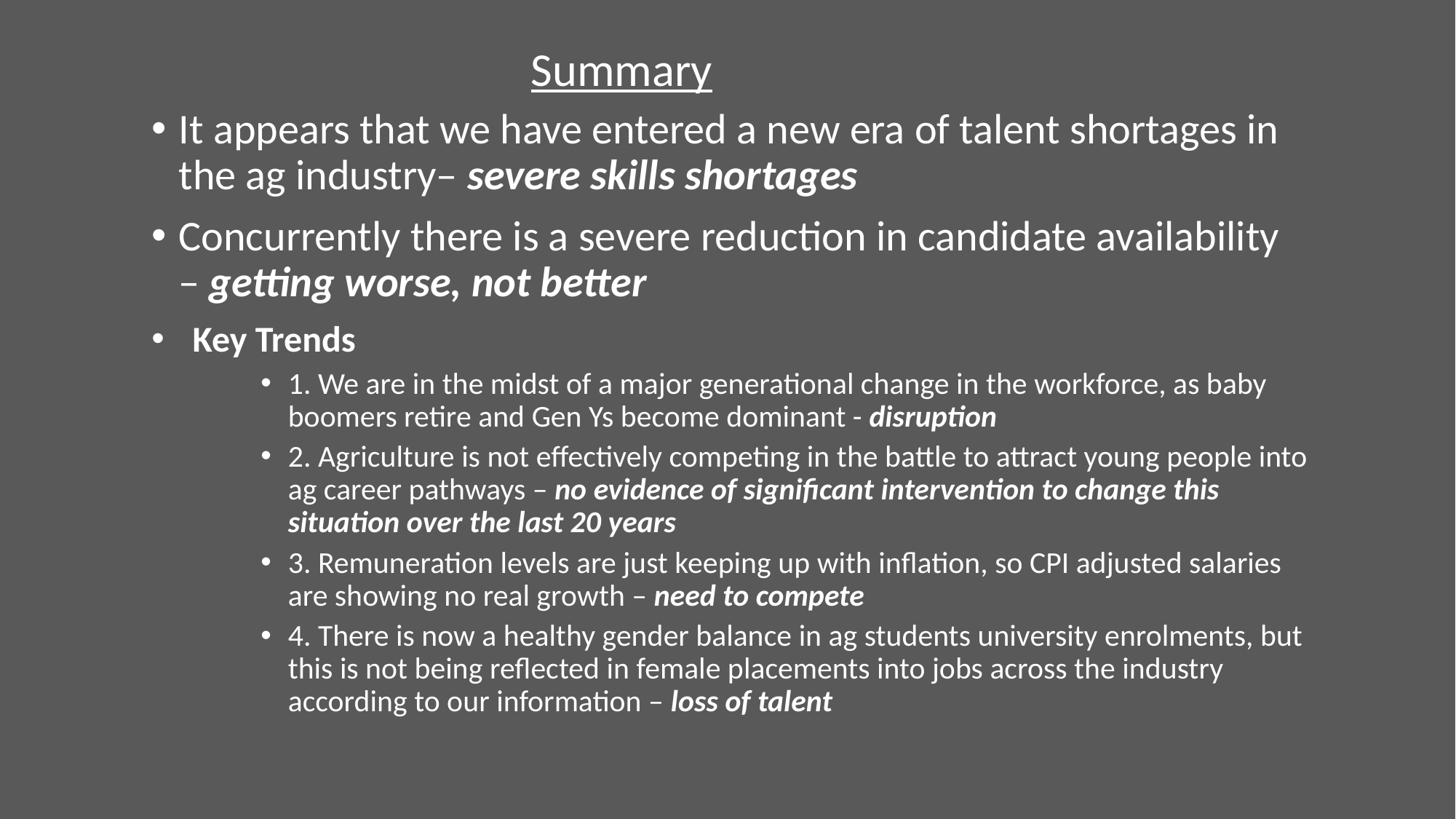

# Summary
It appears that we have entered a new era of talent shortages in the ag industry– severe skills shortages
Concurrently there is a severe reduction in candidate availability – getting worse, not better
Key Trends
1. We are in the midst of a major generational change in the workforce, as baby boomers retire and Gen Ys become dominant - disruption
2. Agriculture is not effectively competing in the battle to attract young people into ag career pathways – no evidence of significant intervention to change this situation over the last 20 years
3. Remuneration levels are just keeping up with inflation, so CPI adjusted salaries are showing no real growth – need to compete
4. There is now a healthy gender balance in ag students university enrolments, but this is not being reflected in female placements into jobs across the industry according to our information – loss of talent